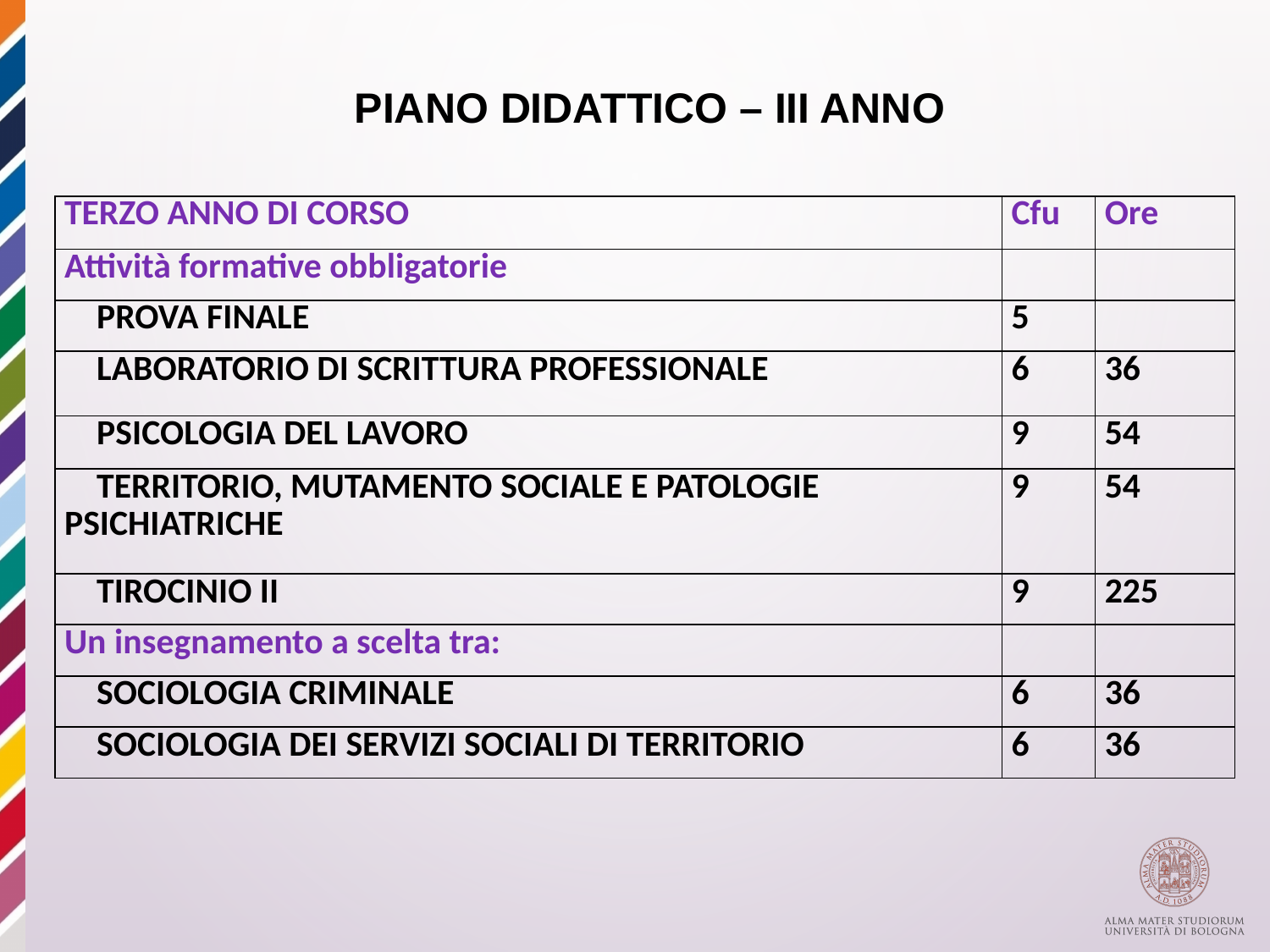

PIANO DIDATTICO – III ANNO

| TERZO ANNO DI CORSO | Cfu | Ore |
| --- | --- | --- |
| Attività formative obbligatorie |  |  |
| PROVA FINALE | 5 |  |
| LABORATORIO DI SCRITTURA PROFESSIONALE | 6 | 36 |
| PSICOLOGIA DEL LAVORO | 9 | 54 |
| TERRITORIO, MUTAMENTO SOCIALE E PATOLOGIE PSICHIATRICHE | 9 | 54 |
| TIROCINIO II | 9 | 225 |
| Un insegnamento a scelta tra: |  |  |
| SOCIOLOGIA CRIMINALE | 6 | 36 |
| SOCIOLOGIA DEI SERVIZI SOCIALI DI TERRITORIO | 6 | 36 |